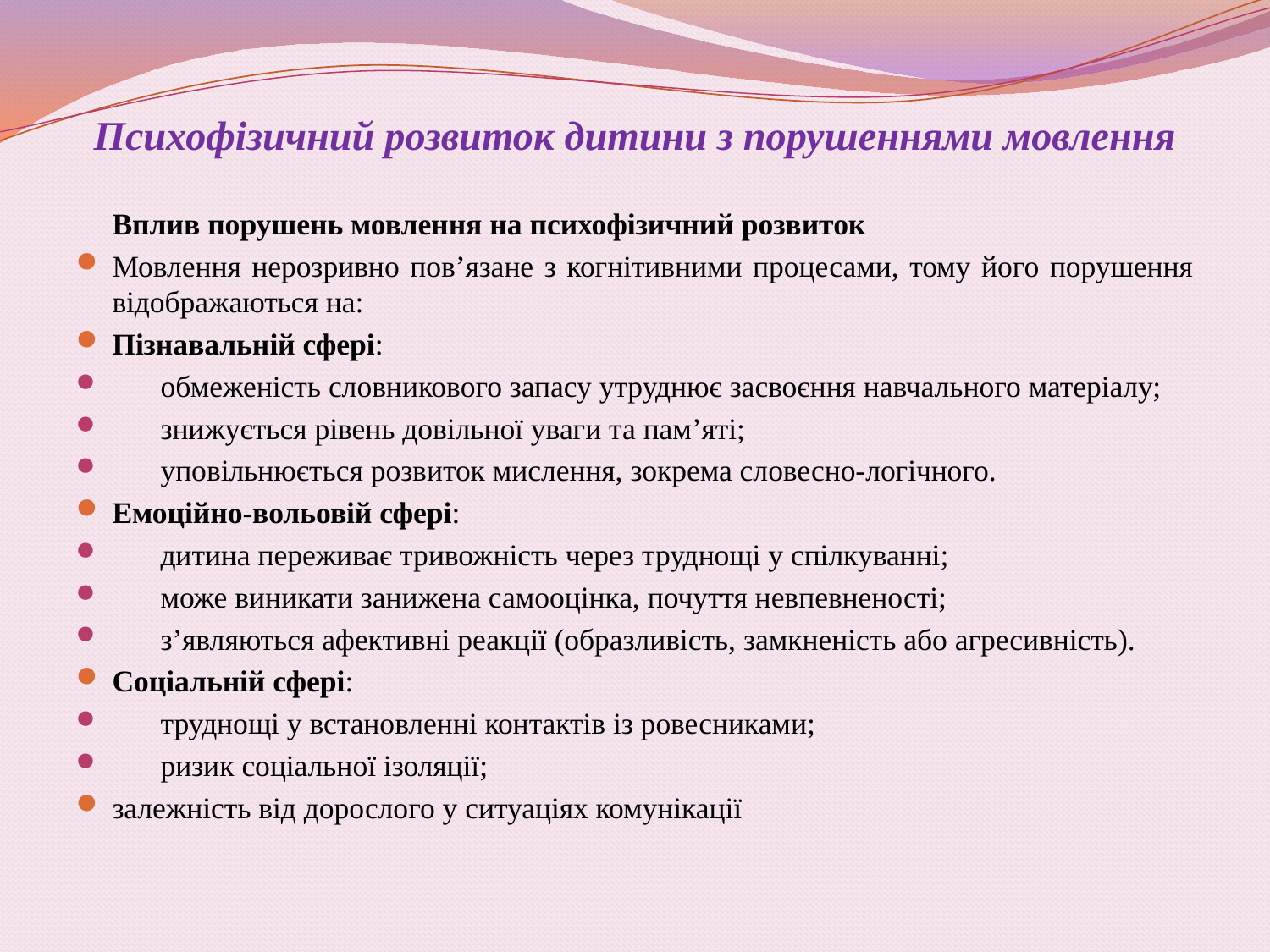

# Психофізичний розвиток дитини з порушеннями мовлення
	Вплив порушень мовлення на психофізичний розвиток
Мовлення нерозривно пов’язане з когнітивними процесами, тому його порушення відображаються на:
Пізнавальній сфері:
обмеженість словникового запасу утруднює засвоєння навчального матеріалу;
знижується рівень довільної уваги та пам’яті;
уповільнюється розвиток мислення, зокрема словесно-логічного.
Емоційно-вольовій сфері:
дитина переживає тривожність через труднощі у спілкуванні;
може виникати занижена самооцінка, почуття невпевненості;
з’являються афективні реакції (образливість, замкненість або агресивність).
Соціальній сфері:
труднощі у встановленні контактів із ровесниками;
ризик соціальної ізоляції;
залежність від дорослого у ситуаціях комунікації